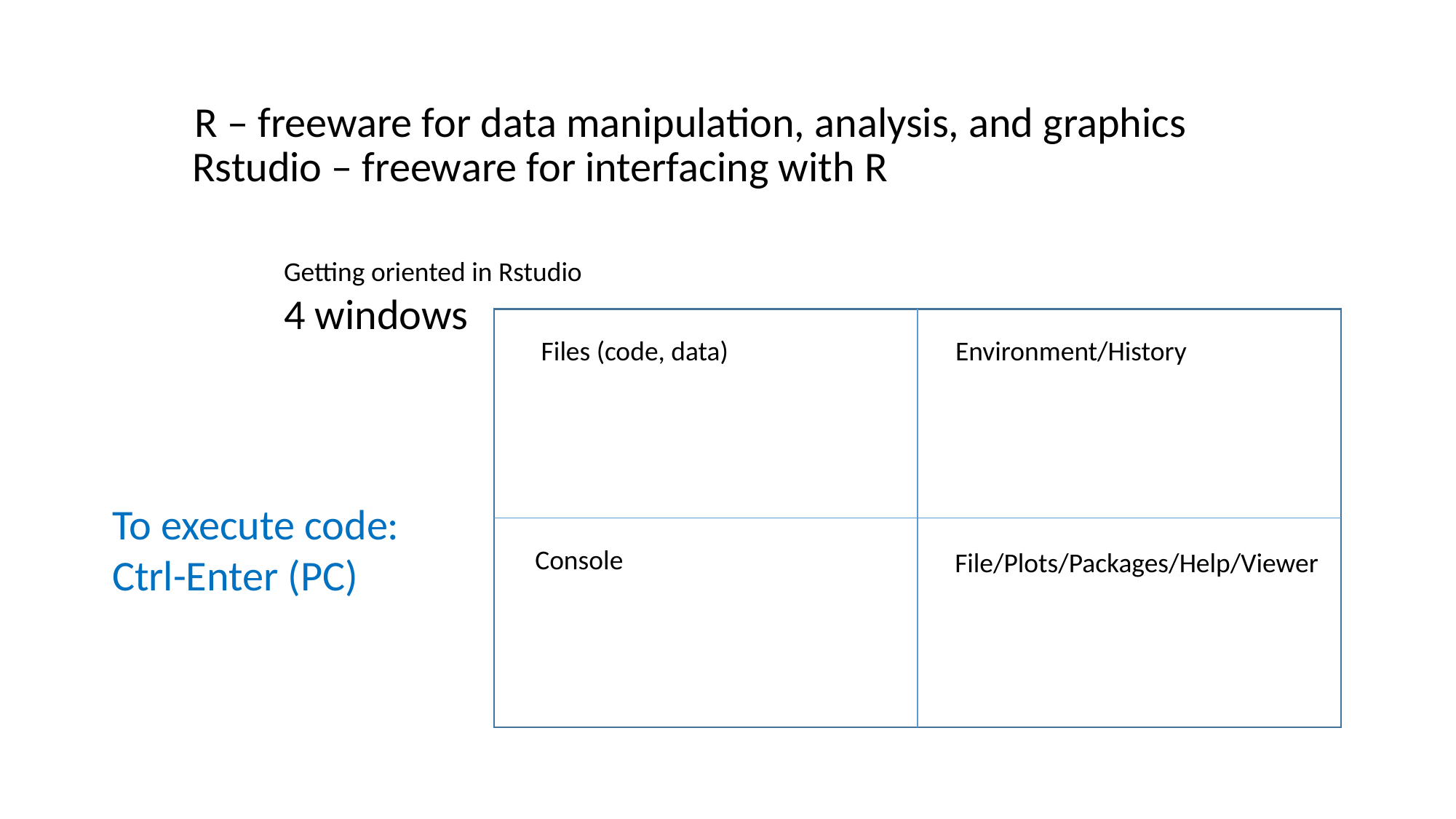

R – freeware for data manipulation, analysis, and graphics
Rstudio – freeware for interfacing with R
Getting oriented in Rstudio
4 windows

Files (code, data)
Environment/History
To execute code: Ctrl-Enter (PC)
Console
File/Plots/Packages/Help/Viewer